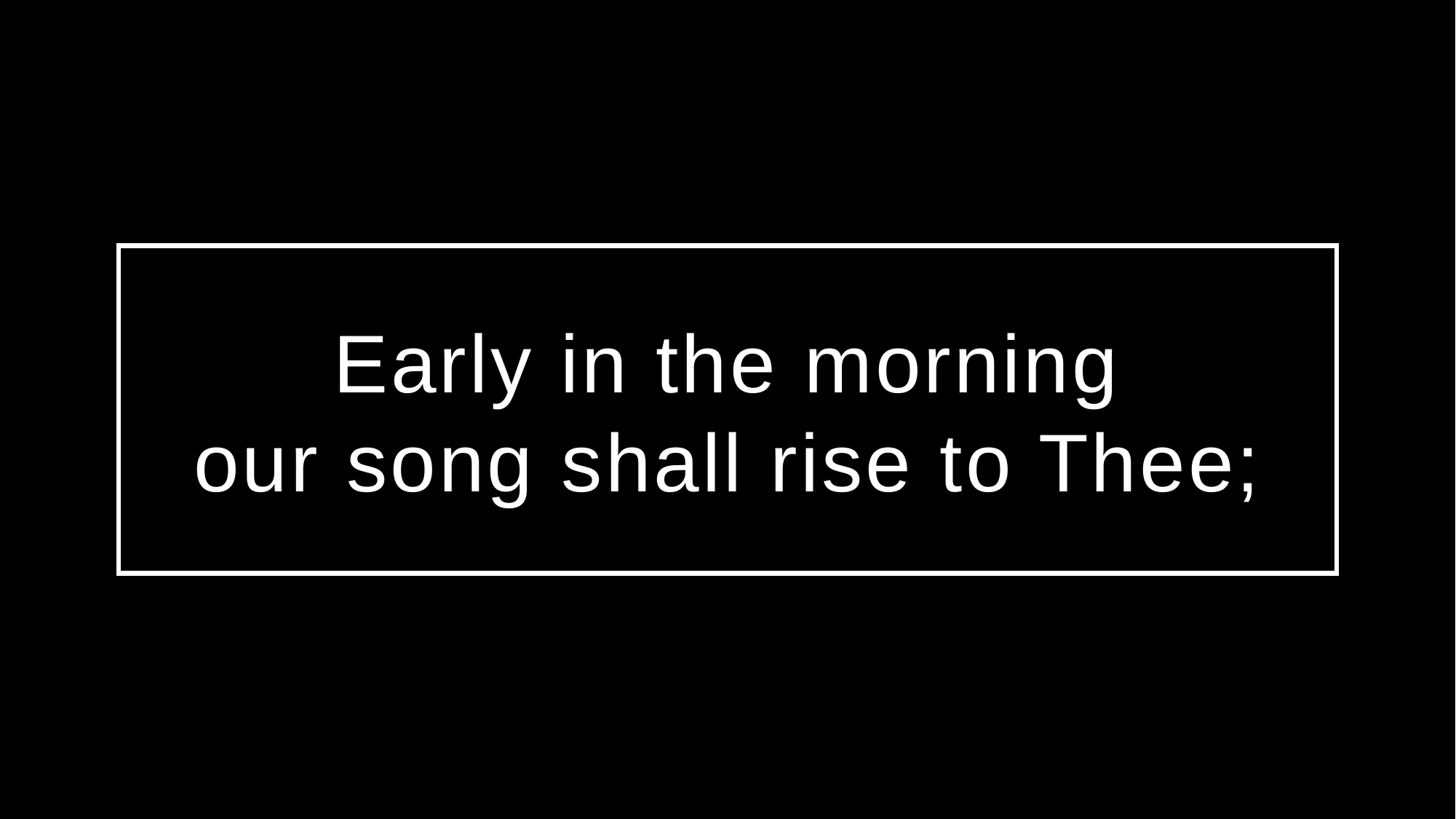

# Early in the morning our song shall rise to Thee;